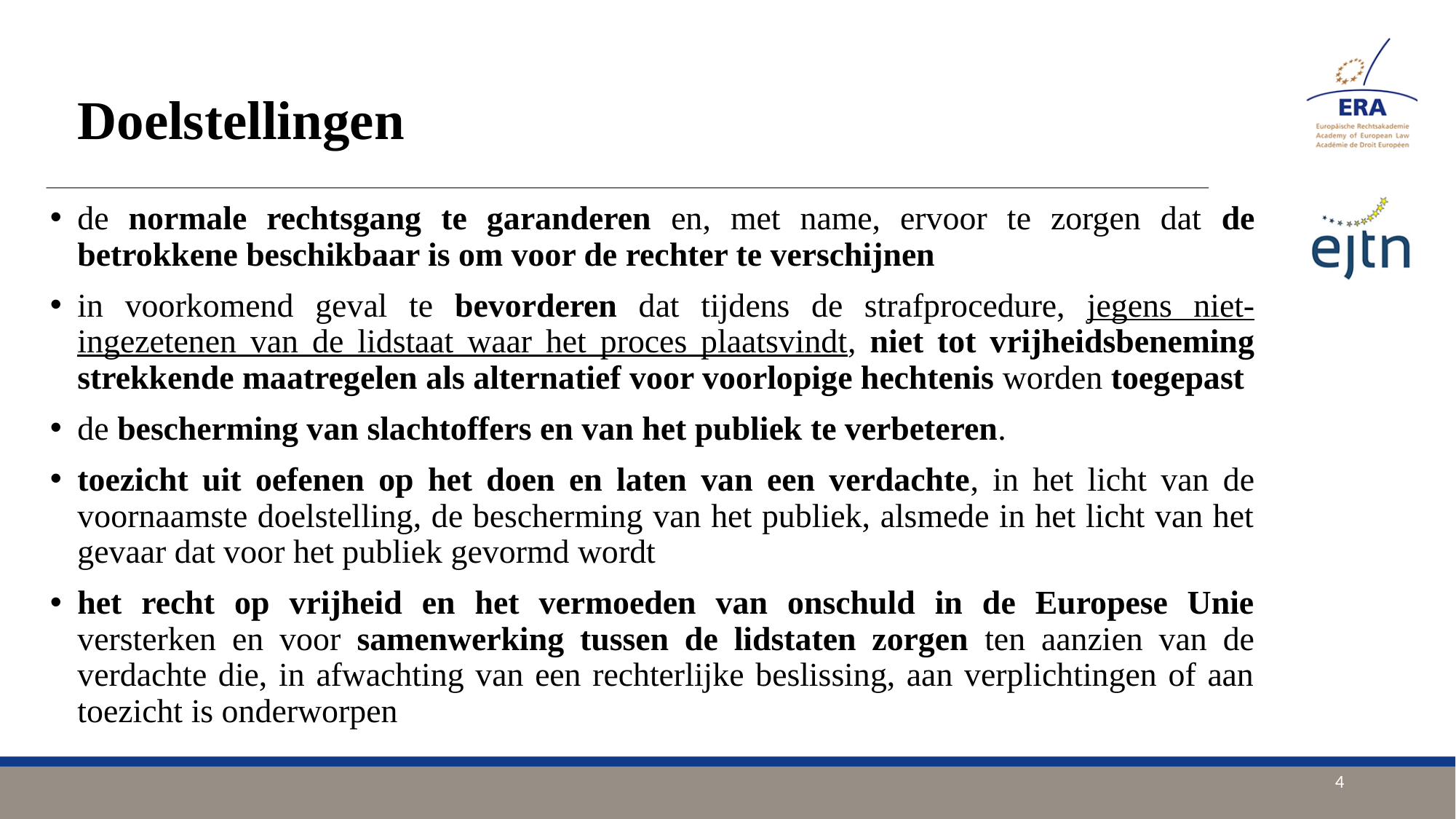

# Doelstellingen
de normale rechtsgang te garanderen en, met name, ervoor te zorgen dat de betrokkene beschikbaar is om voor de rechter te verschijnen
in voorkomend geval te bevorderen dat tijdens de strafprocedure, jegens niet-ingezetenen van de lidstaat waar het proces plaatsvindt, niet tot vrijheidsbeneming strekkende maatregelen als alternatief voor voorlopige hechtenis worden toegepast
de bescherming van slachtoffers en van het publiek te verbeteren.
toezicht uit oefenen op het doen en laten van een verdachte, in het licht van de voornaamste doelstelling, de bescherming van het publiek, alsmede in het licht van het gevaar dat voor het publiek gevormd wordt
het recht op vrijheid en het vermoeden van onschuld in de Europese Unie versterken en voor samenwerking tussen de lidstaten zorgen ten aanzien van de verdachte die, in afwachting van een rechterlijke beslissing, aan verplichtingen of aan toezicht is onderworpen
4